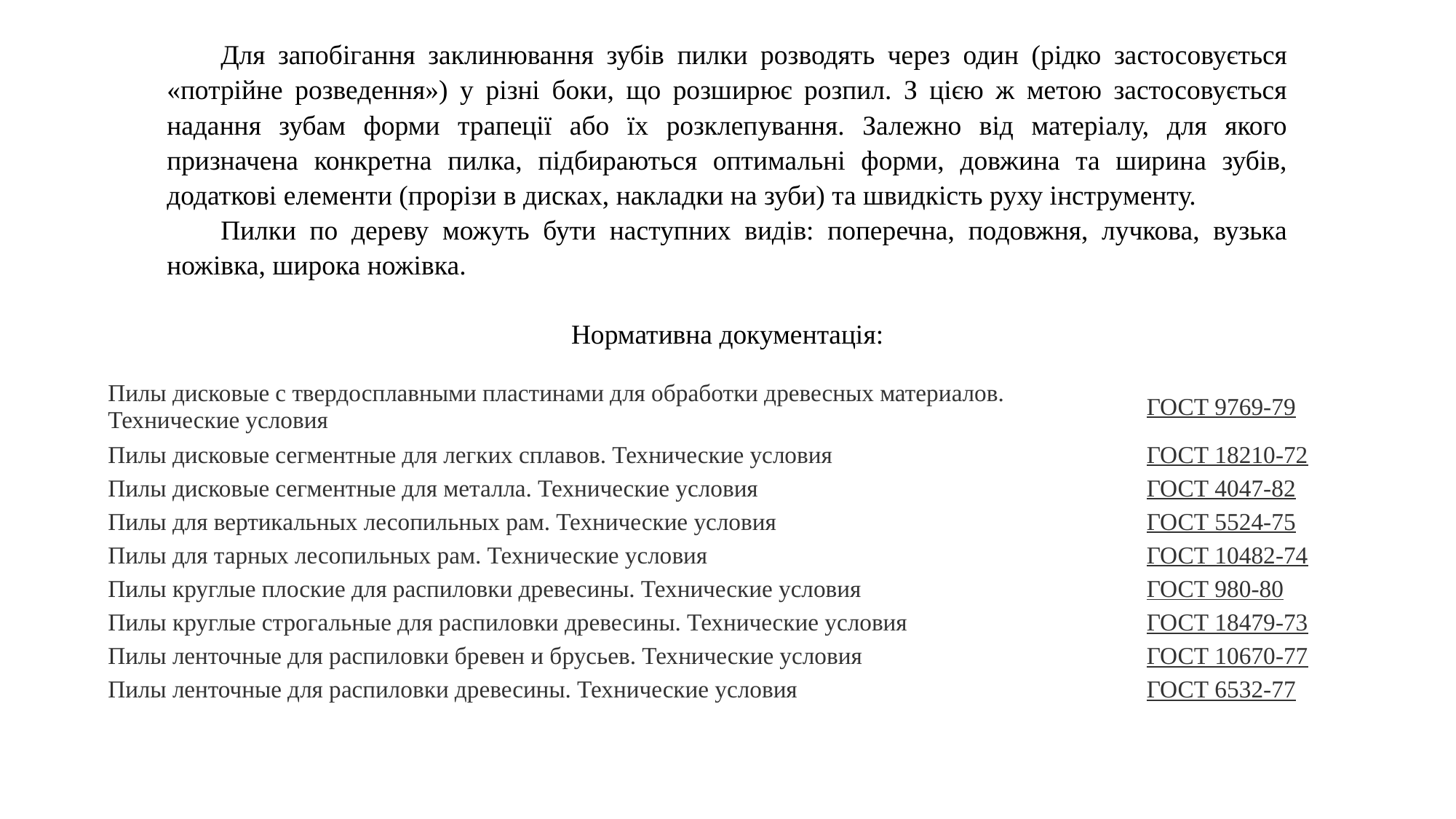

Для запобігання заклинювання зубів пилки розводять через один (рідко застосовується «потрійне розведення») у різні боки, що розширює розпил. З цією ж метою застосовується надання зубам форми трапеції або їх розклепування. Залежно від матеріалу, для якого призначена конкретна пилка, підбираються оптимальні форми, довжина та ширина зубів, додаткові елементи (прорізи в дисках, накладки на зуби) та швидкість руху інструменту.
Пилки по дереву можуть бути наступних видів: поперечна, подовжня, лучкова, вузька ножівка, широка ножівка.

Нормативна документація:
| Пилы дисковые с твердосплавными пластинами для обработки древесных материалов. Технические условия | ГОСТ 9769-79 |
| --- | --- |
| Пилы дисковые сегментные для легких сплавов. Технические условия | ГОСТ 18210-72 |
| Пилы дисковые сегментные для металла. Технические условия | ГОСТ 4047-82 |
| Пилы для вертикальных лесопильных рам. Технические условия | ГОСТ 5524-75 |
| Пилы для тарных лесопильных рам. Технические условия | ГОСТ 10482-74 |
| Пилы круглые плоские для распиловки древесины. Технические условия | ГОСТ 980-80 |
| Пилы круглые строгальные для распиловки древесины. Технические условия | ГОСТ 18479-73 |
| Пилы ленточные для распиловки бревен и брусьев. Технические условия | ГОСТ 10670-77 |
| Пилы ленточные для распиловки древесины. Технические условия | ГОСТ 6532-77 |